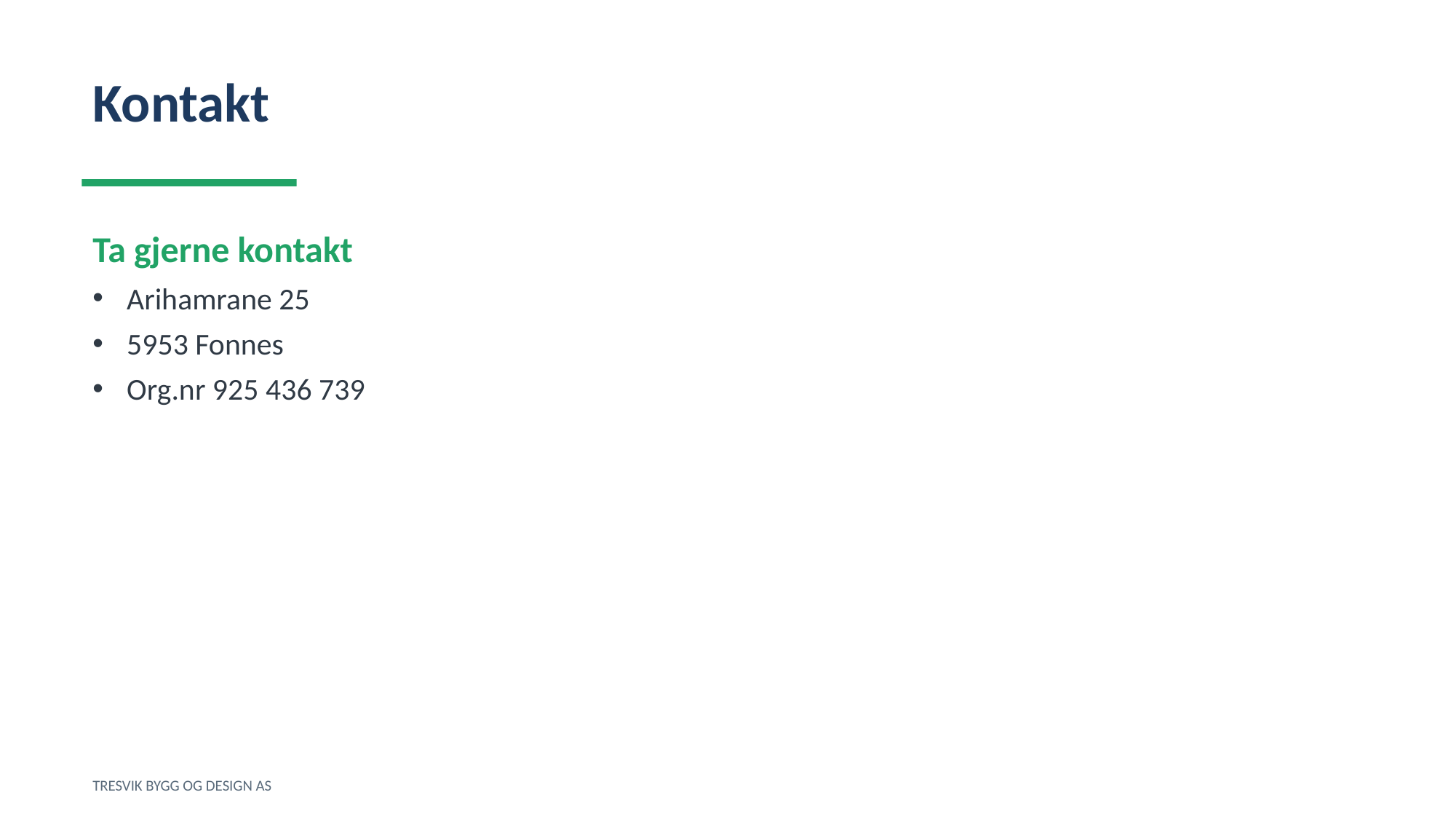

Kontakt

Ta gjerne kontakt
Arihamrane 25
5953 Fonnes
Org.nr 925 436 739
TRESVIK BYGG OG DESIGN AS